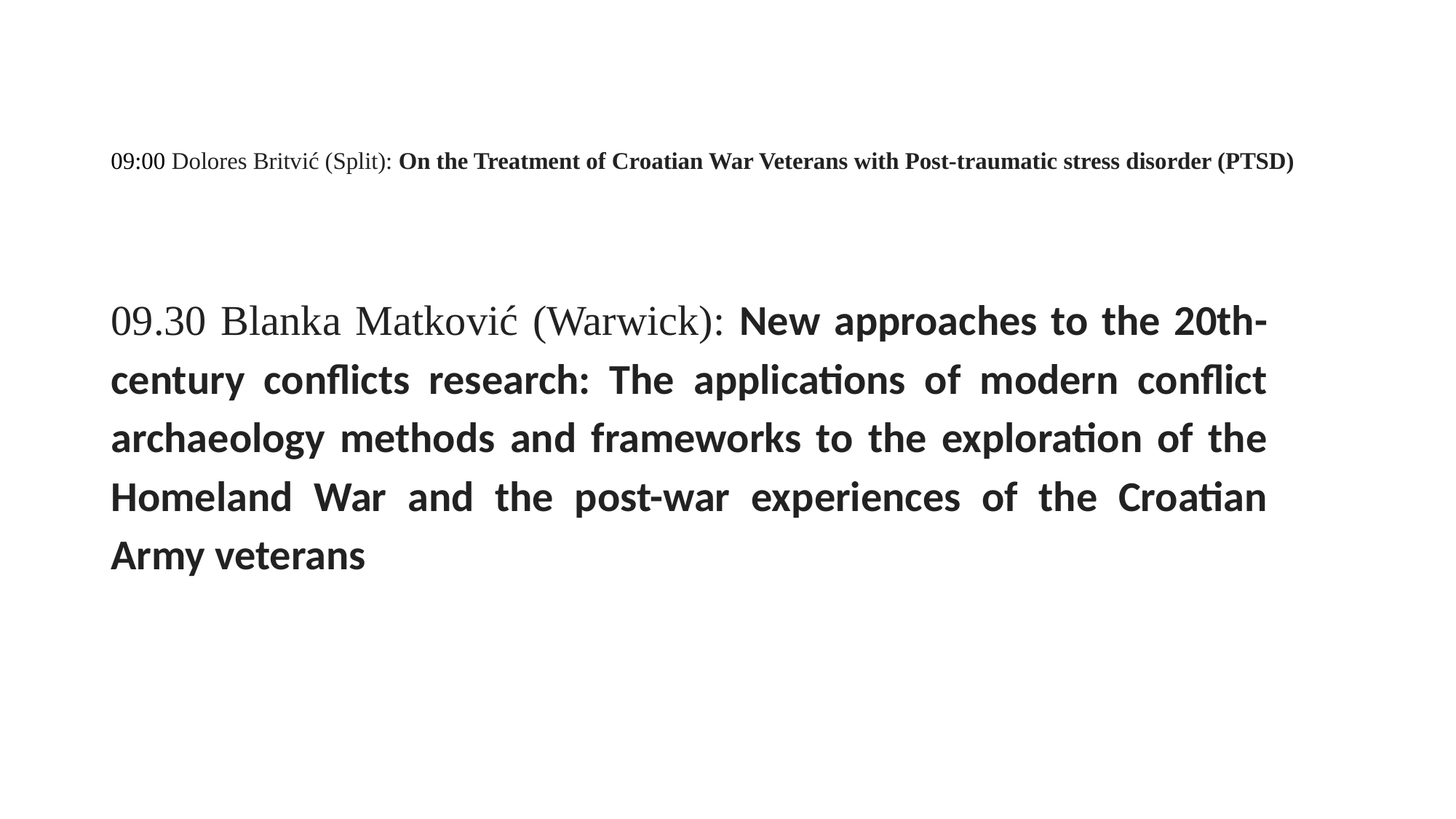

# 09:00 Dolores Britvić (Split): On the Treatment of Croatian War Veterans with Post-traumatic stress disorder (PTSD)

09.30 Blanka Matković (Warwick): New approaches to the 20th-century conflicts research: The applications of modern conflict archaeology methods and frameworks to the exploration of the Homeland War and the post-war experiences of the Croatian Army veterans